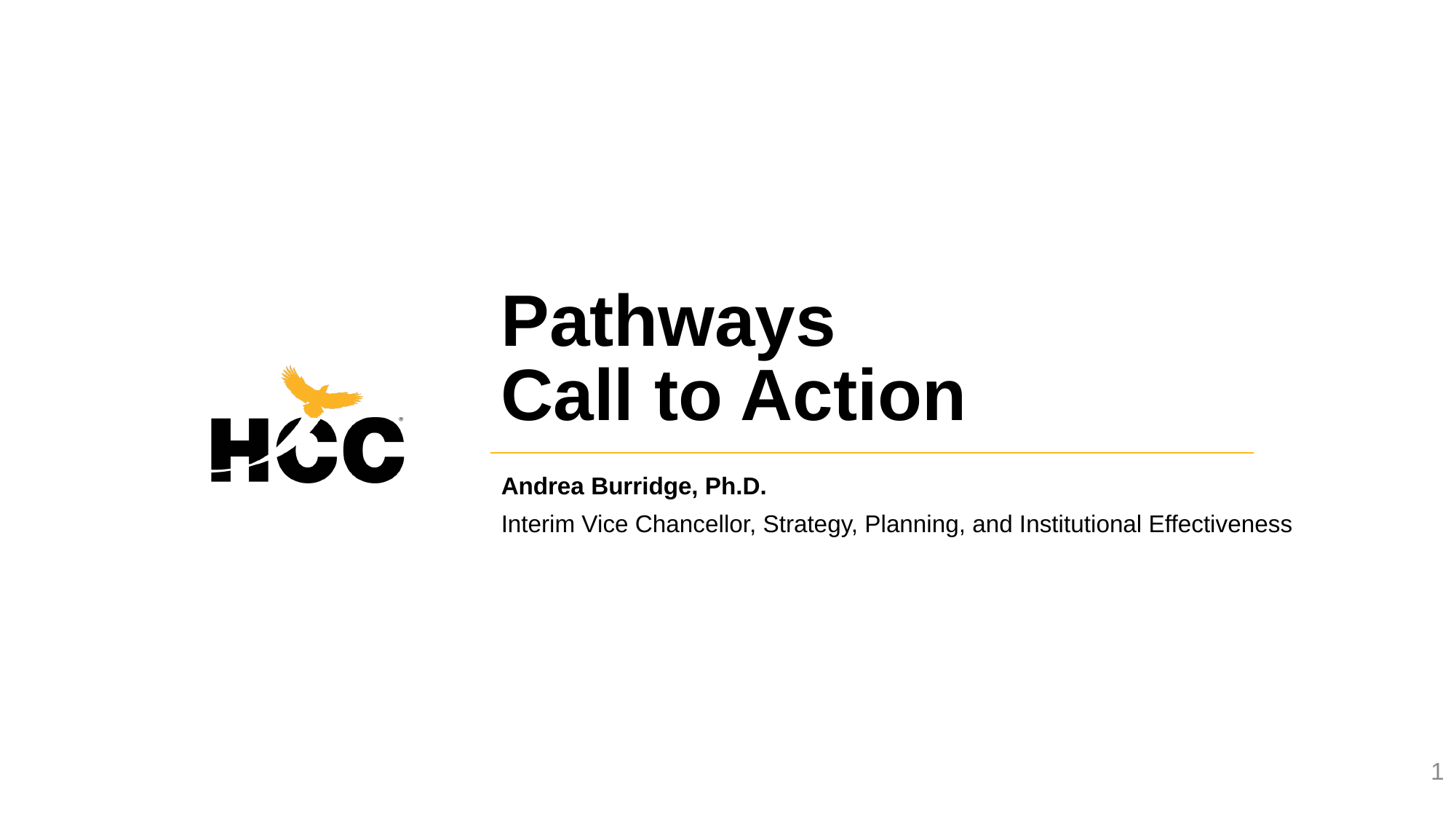

# Pathways Call to Action
Andrea Burridge, Ph.D.
Interim Vice Chancellor, Strategy, Planning, and Institutional Effectiveness
1